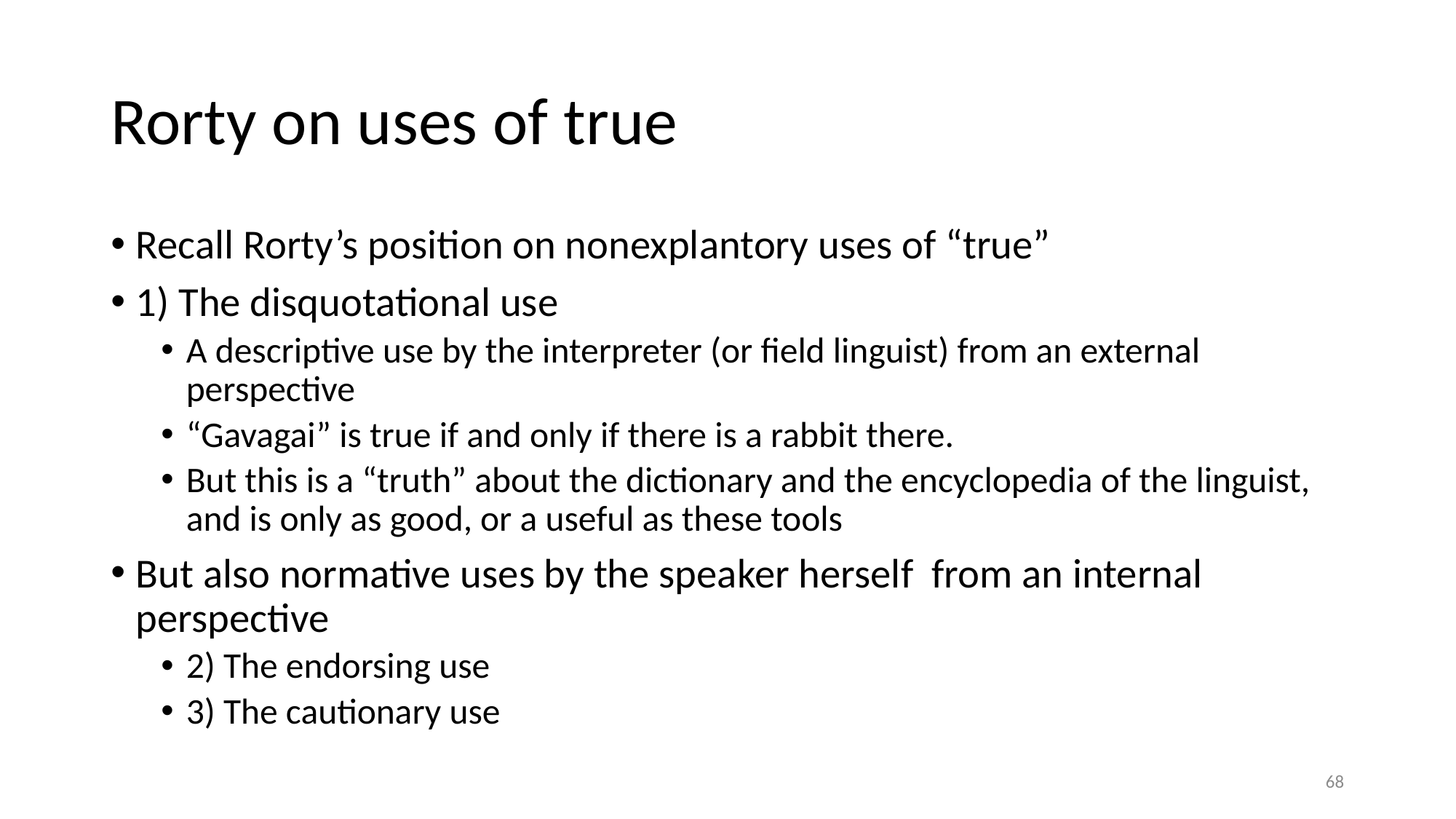

# Rorty on uses of true
Recall Rorty’s position on nonexplantory uses of “true”
1) The disquotational use
A descriptive use by the interpreter (or field linguist) from an external perspective
“Gavagai” is true if and only if there is a rabbit there.
But this is a “truth” about the dictionary and the encyclopedia of the linguist, and is only as good, or a useful as these tools
But also normative uses by the speaker herself  from an internal perspective
2) The endorsing use
3) The cautionary use

68